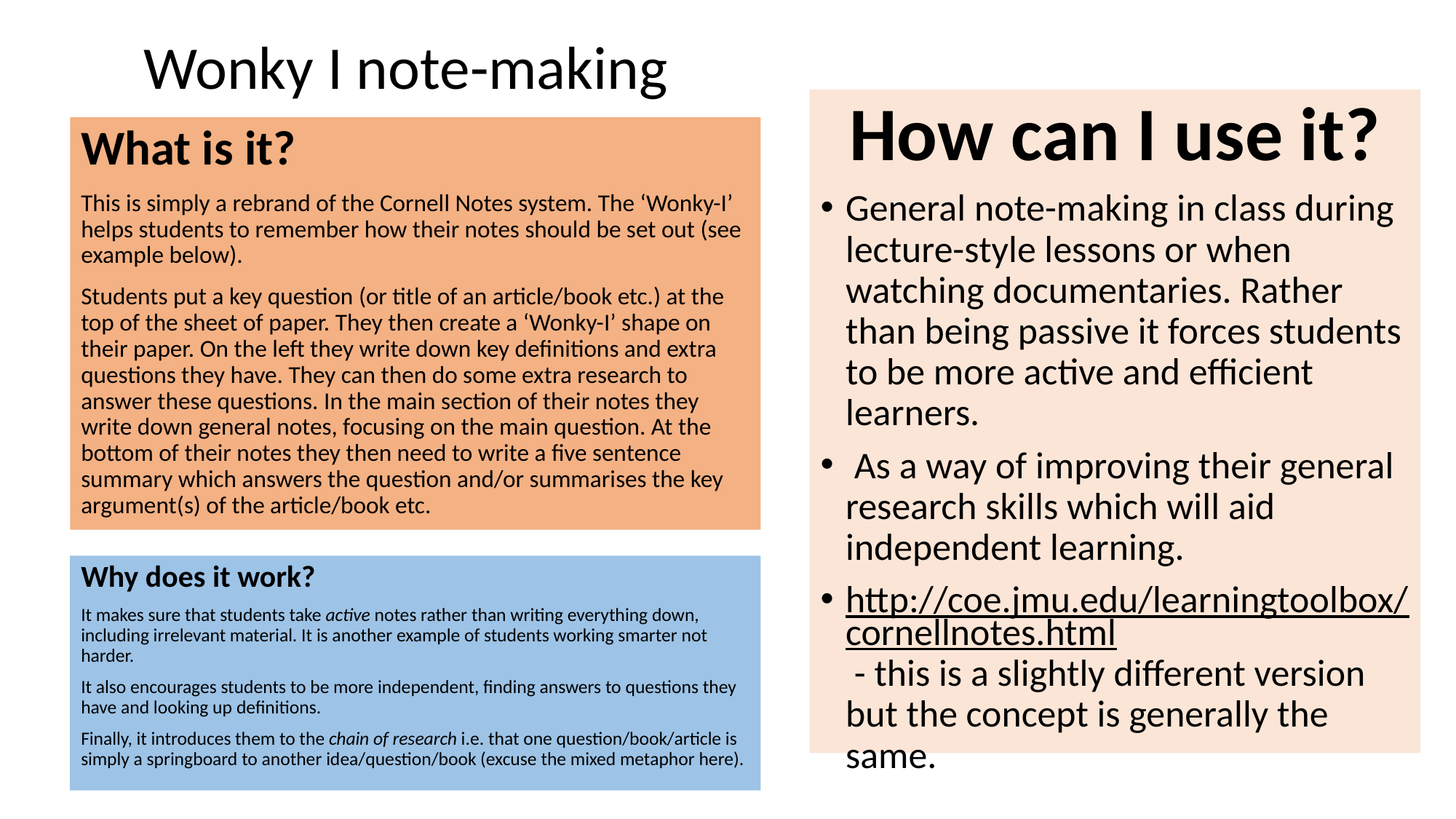

# Wonky I note-making
How can I use it?
General note-making in class during lecture-style lessons or when watching documentaries. Rather than being passive it forces students to be more active and efficient learners.
 As a way of improving their general research skills which will aid independent learning.
http://coe.jmu.edu/learningtoolbox/cornellnotes.html - this is a slightly different version but the concept is generally the same.

What is it?
This is simply a rebrand of the Cornell Notes system. The ‘Wonky-I’ helps students to remember how their notes should be set out (see example below).
Students put a key question (or title of an article/book etc.) at the top of the sheet of paper. They then create a ‘Wonky-I’ shape on their paper. On the left they write down key definitions and extra questions they have. They can then do some extra research to answer these questions. In the main section of their notes they write down general notes, focusing on the main question. At the bottom of their notes they then need to write a five sentence summary which answers the question and/or summarises the key argument(s) of the article/book etc.
Why does it work?
It makes sure that students take active notes rather than writing everything down, including irrelevant material. It is another example of students working smarter not harder.
It also encourages students to be more independent, finding answers to questions they have and looking up definitions.
Finally, it introduces them to the chain of research i.e. that one question/book/article is simply a springboard to another idea/question/book (excuse the mixed metaphor here).